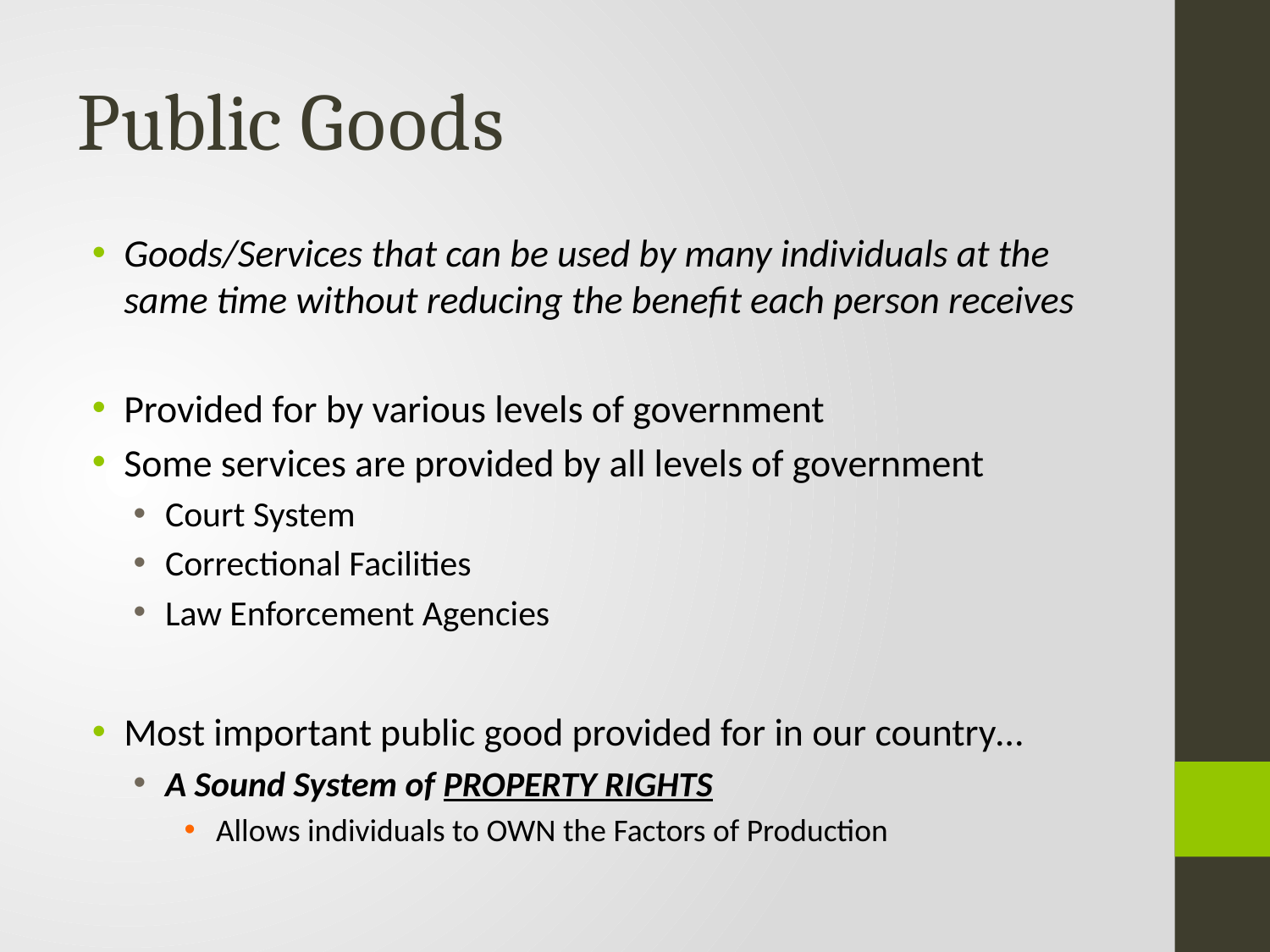

# Public Goods
Goods/Services that can be used by many individuals at the same time without reducing the benefit each person receives

Provided for by various levels of government
Some services are provided by all levels of government
Court System
Correctional Facilities
Law Enforcement Agencies

Most important public good provided for in our country…
A Sound System of PROPERTY RIGHTS
Allows individuals to OWN the Factors of Production